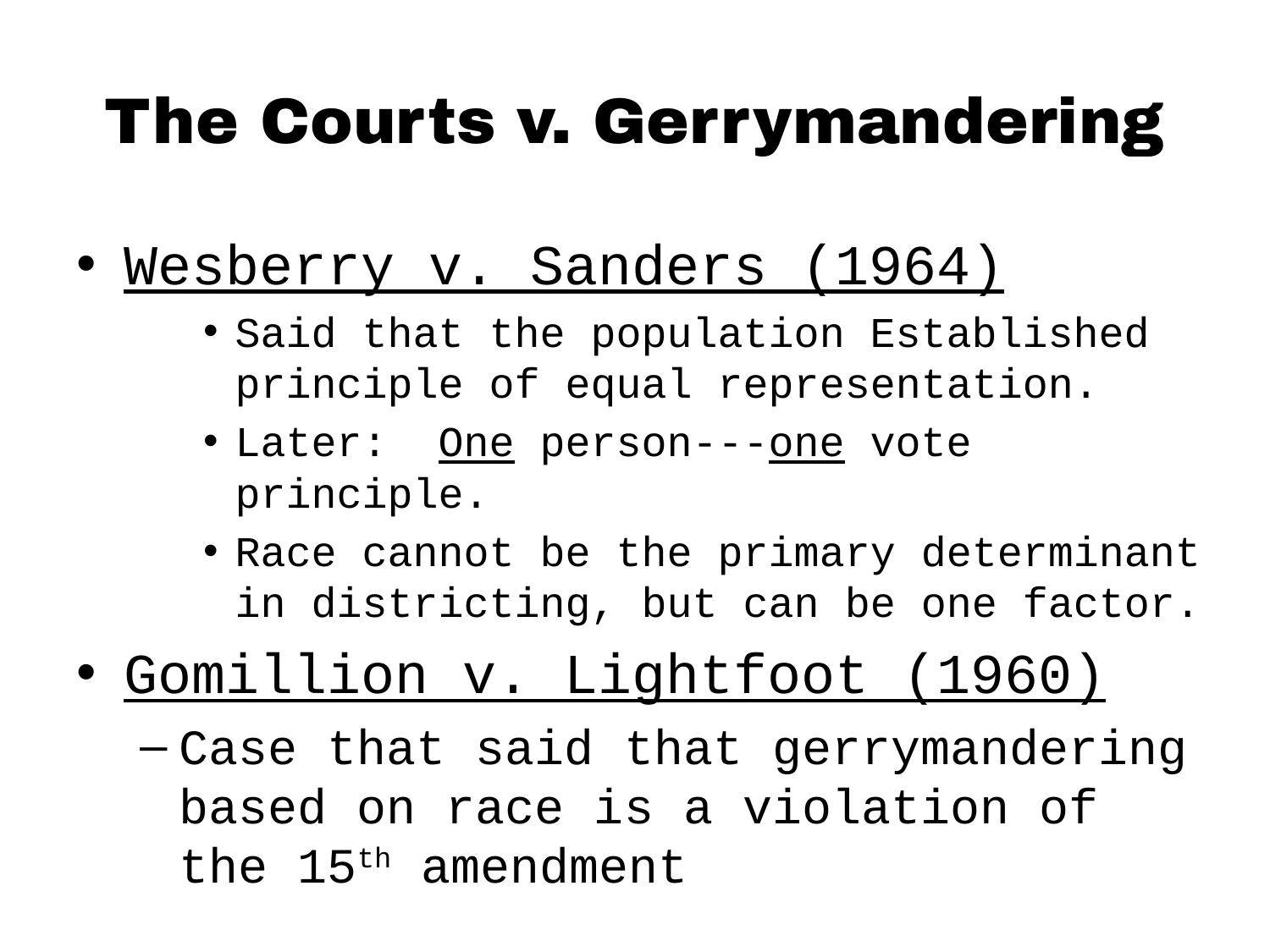

# The Courts v. Gerrymandering
Wesberry v. Sanders (1964)
Said that the population Established principle of equal representation.
Later:  One person---one vote principle.
Race cannot be the primary determinant in districting, but can be one factor.
Gomillion v. Lightfoot (1960)
Case that said that gerrymandering based on race is a violation of the 15th amendment